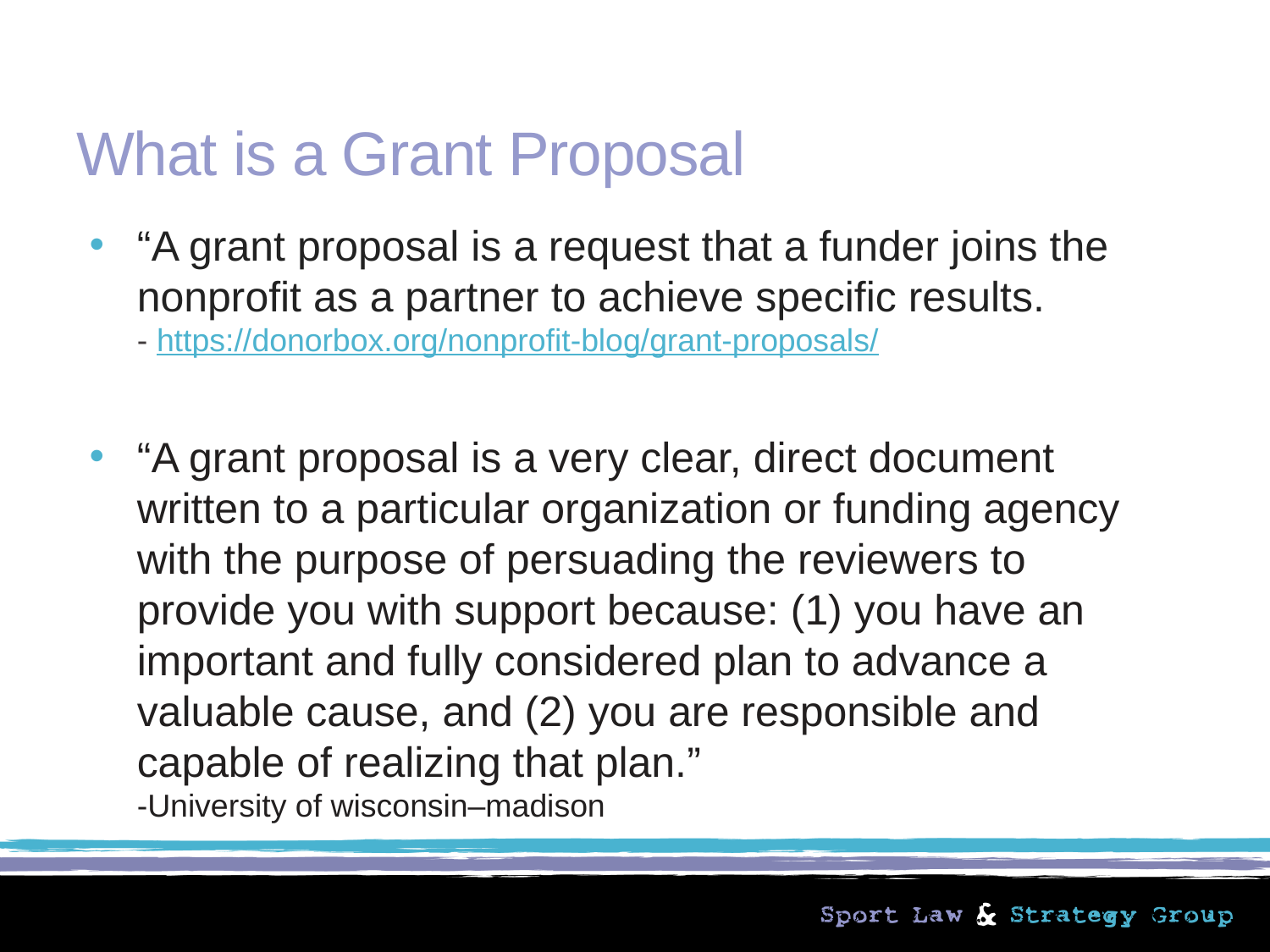

# What is a Grant Proposal
“A grant proposal is a request that a funder joins the nonprofit as a partner to achieve specific results. 
- https://donorbox.org/nonprofit-blog/grant-proposals/

“A grant proposal is a very clear, direct document written to a particular organization or funding agency with the purpose of persuading the reviewers to provide you with support because: (1) you have an important and fully considered plan to advance a valuable cause, and (2) you are responsible and capable of realizing that plan.”
-University of wisconsin–madison